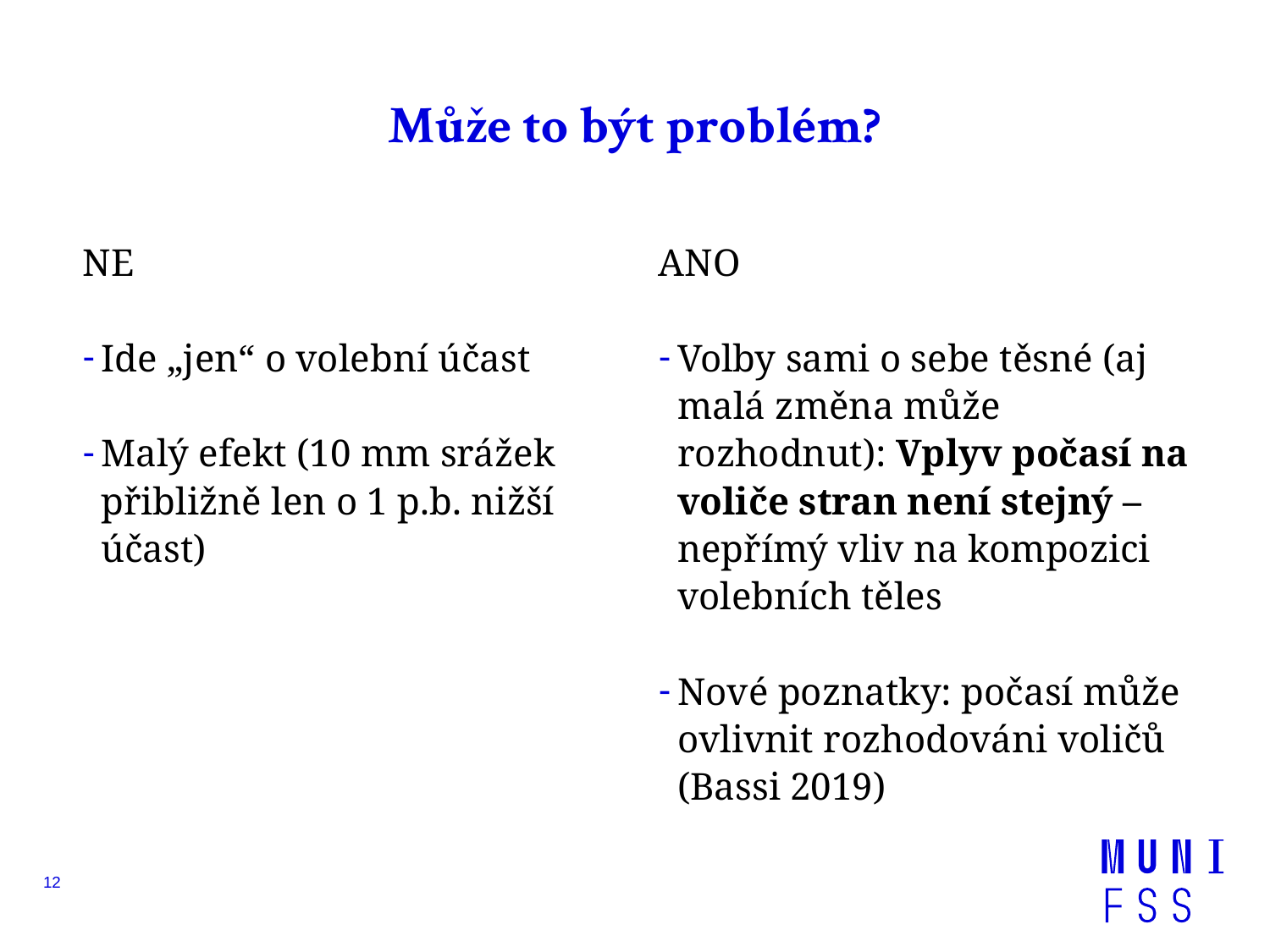

# Může to být problém?
NE

Ide „jen“ o volební účast

Malý efekt (10 mm srážek přibližně len o 1 p.b. nižší účast)

ANO

Volby sami o sebe těsné (aj malá změna může rozhodnut): Vplyv počasí na voliče stran není stejný – nepřímý vliv na kompozici volebních těles

Nové poznatky: počasí může ovlivnit rozhodováni voličů (Bassi 2019)
12